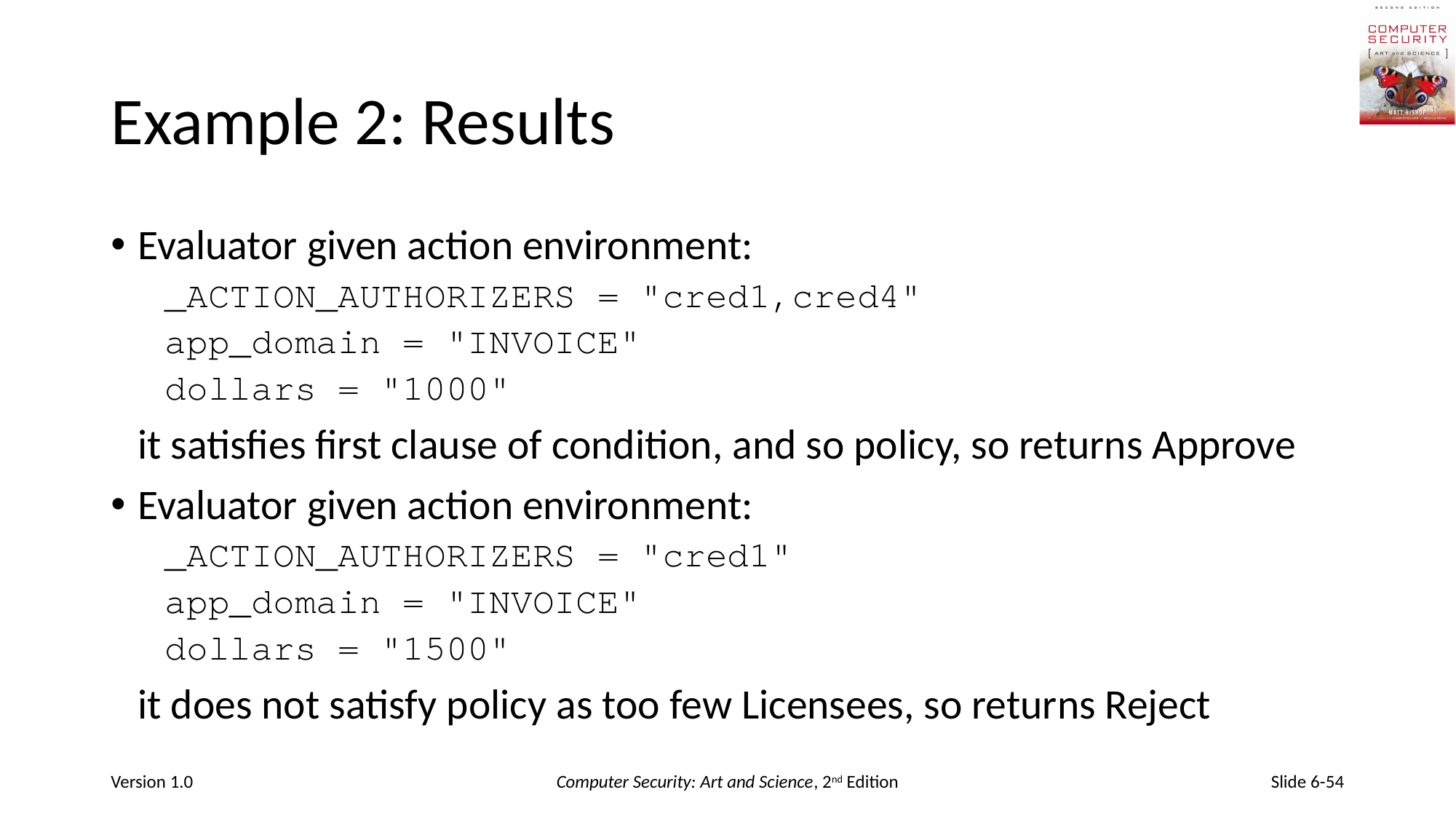

# Example 2: Results
Evaluator given action environment:
_ACTION_AUTHORIZERS = "cred1,cred4"
app_domain = "INVOICE"
dollars = "1000"
	it satisfies first clause of condition, and so policy, so returns Approve
Evaluator given action environment:
_ACTION_AUTHORIZERS = "cred1"
app_domain = "INVOICE"
dollars = "1500"
	it does not satisfy policy as too few Licensees, so returns Reject
Version 1.0
Computer Security: Art and Science, 2nd Edition
Slide 6-54